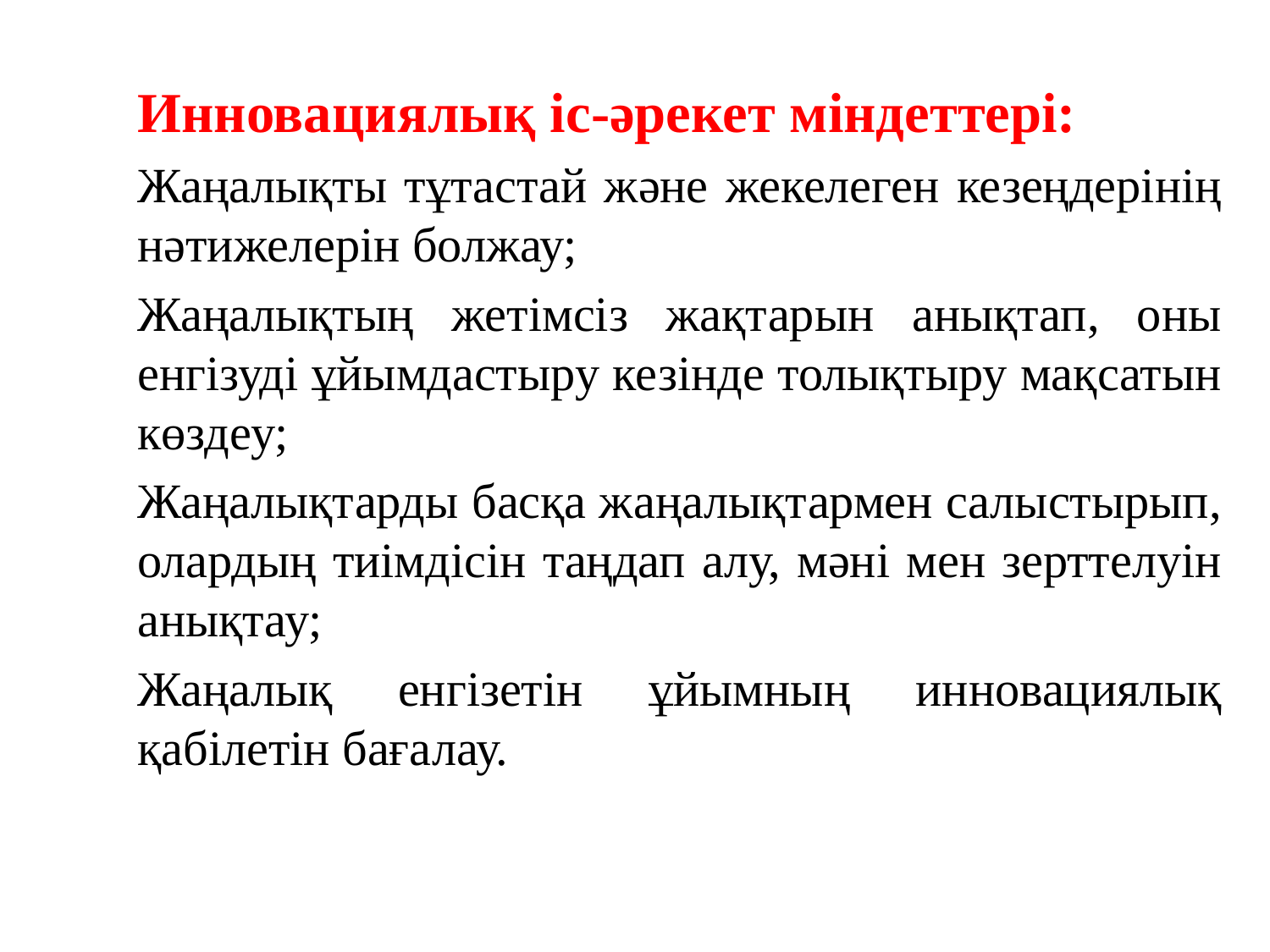

Инновациялық іс-әрекет міндеттері:
Жаңалықты тұтастай және жекелеген кезеңдерінің нәтижелерін болжау;
Жаңалықтың жетімсіз жақтарын анықтап, оны енгізуді ұйымдастыру кезінде толықтыру мақсатын көздеу;
Жаңалықтарды басқа жаңалықтармен салыстырып, олардың тиімдісін таңдап алу, мәні мен зерттелуін анықтау;
Жаңалық енгізетін ұйымның инновациялық қабілетін бағалау.